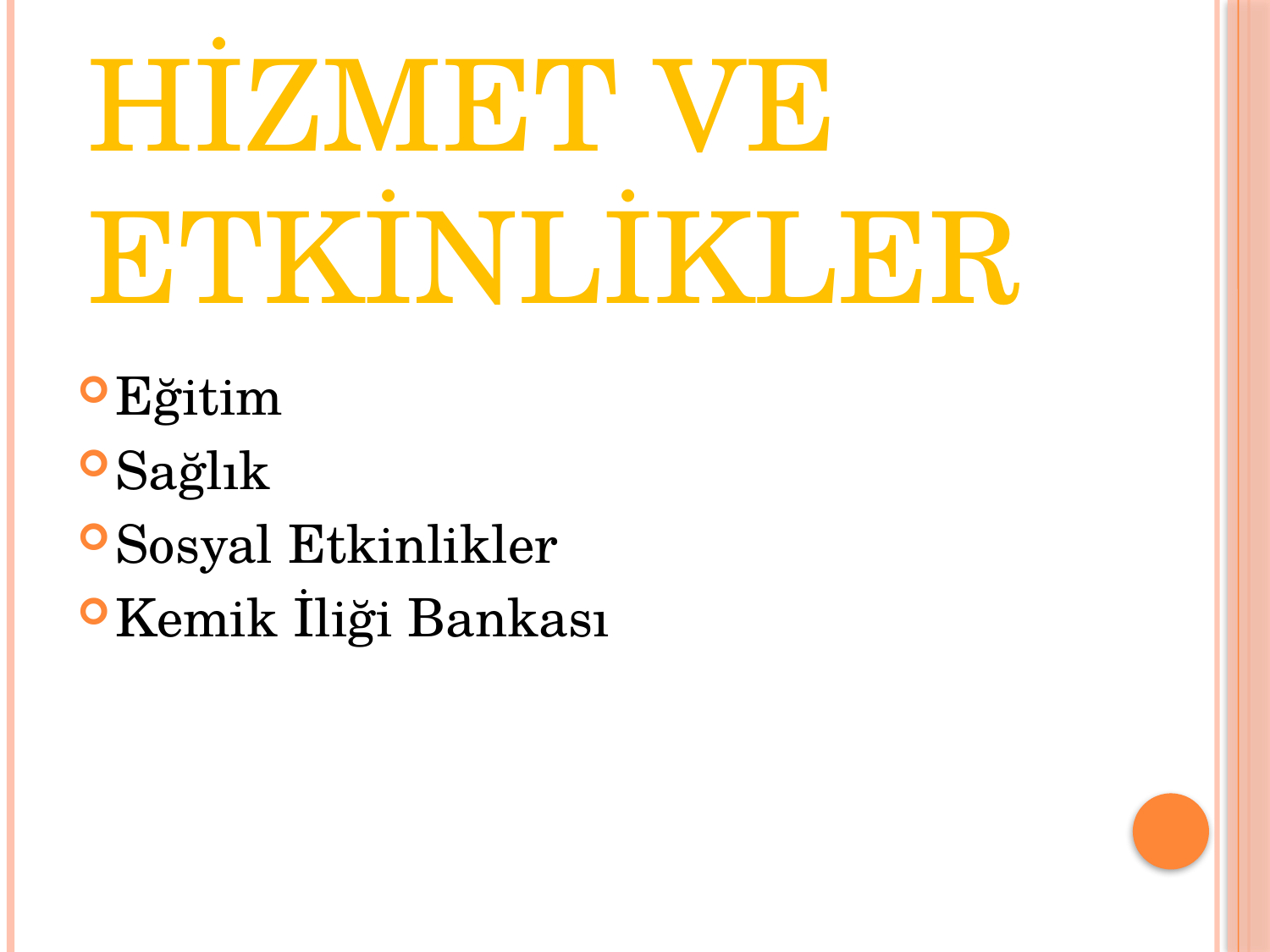

# HİZMET VE ETKİNLİKLER
Eğitim
Sağlık
Sosyal Etkinlikler
Kemik İliği Bankası